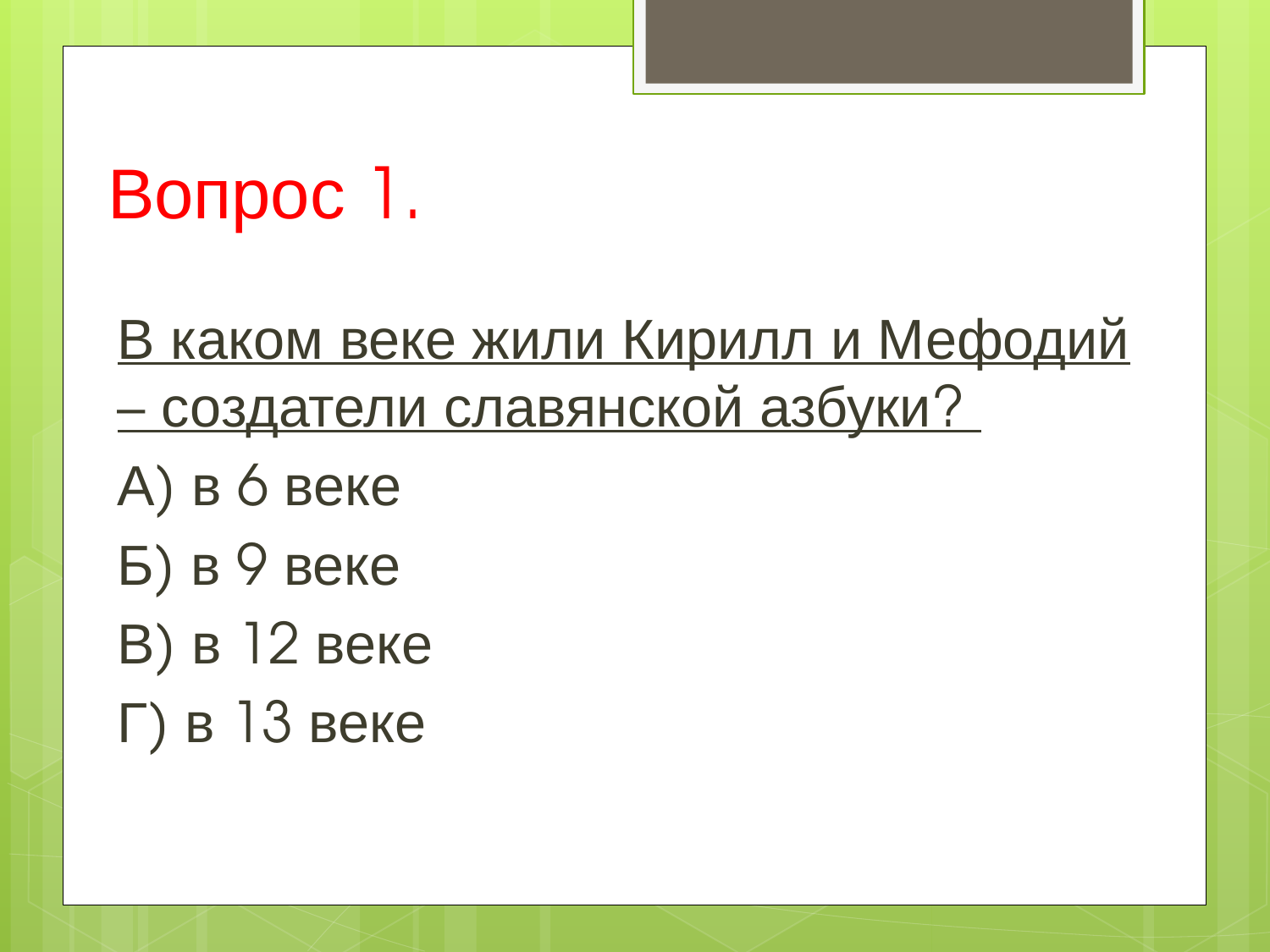

# Вопрос 1.
В каком веке жили Кирилл и Мефодий – создатели славянской азбуки?
А) в 6 веке
Б) в 9 веке
В) в 12 веке
Г) в 13 веке